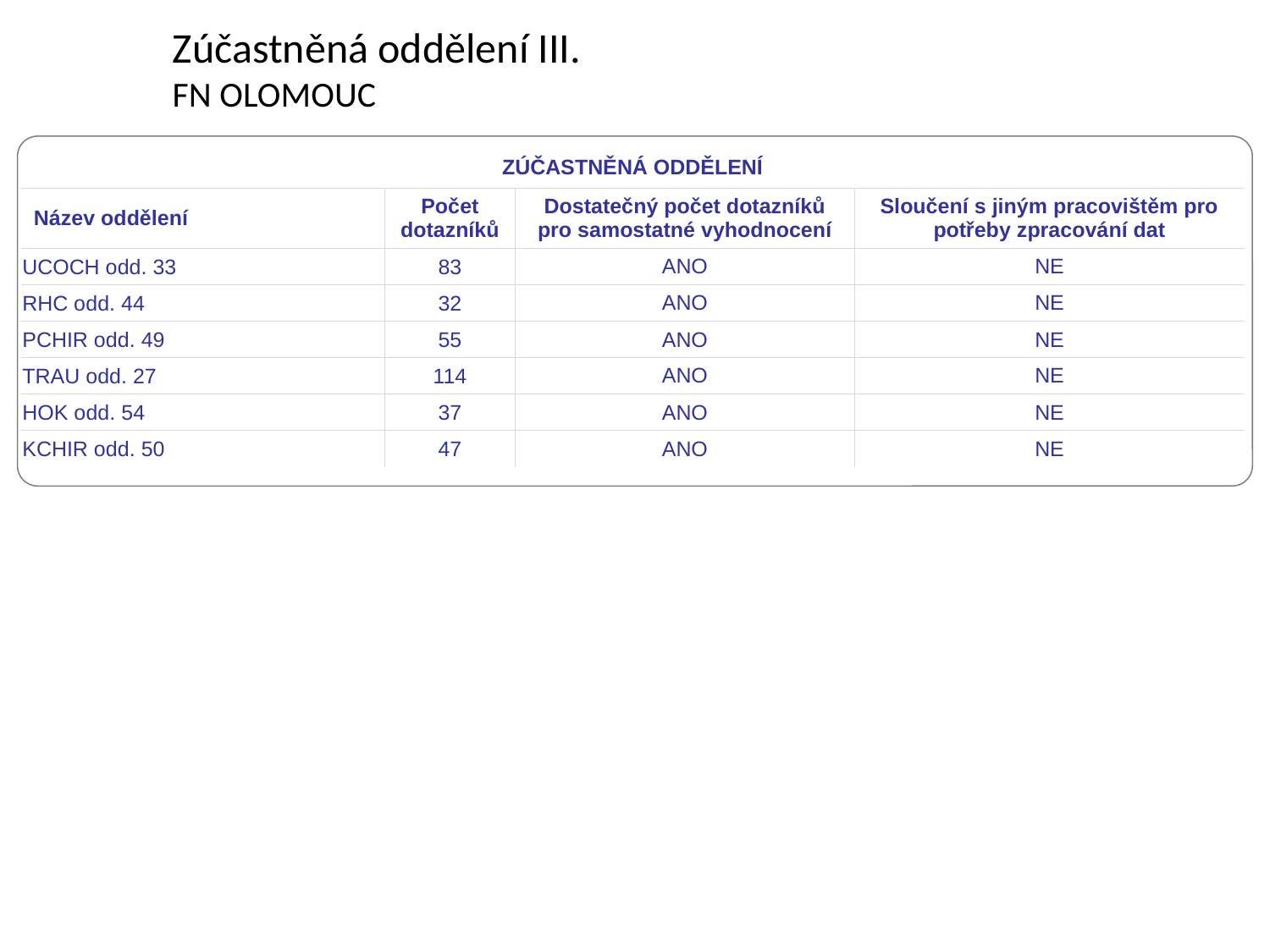

Zúčastněná oddělení III.
FN OLOMOUC

| ZÚČASTNĚNÁ ODDĚLENÍ |  |  |  |
| --- | --- | --- | --- |
| Název oddělení | Počet dotazníků | Dostatečný počet dotazníků pro samostatné vyhodnocení | Sloučení s jiným pracovištěm pro potřeby zpracování dat |
| UCOCH odd. 33 | 83 | ANO | NE |
| RHC odd. 44 | 32 | ANO | NE |
| PCHIR odd. 49 | 55 | ANO | NE |
| TRAU odd. 27 | 114 | ANO | NE |
| HOK odd. 54 | 37 | ANO | NE |
| KCHIR odd. 50 | 47 | ANO | NE |